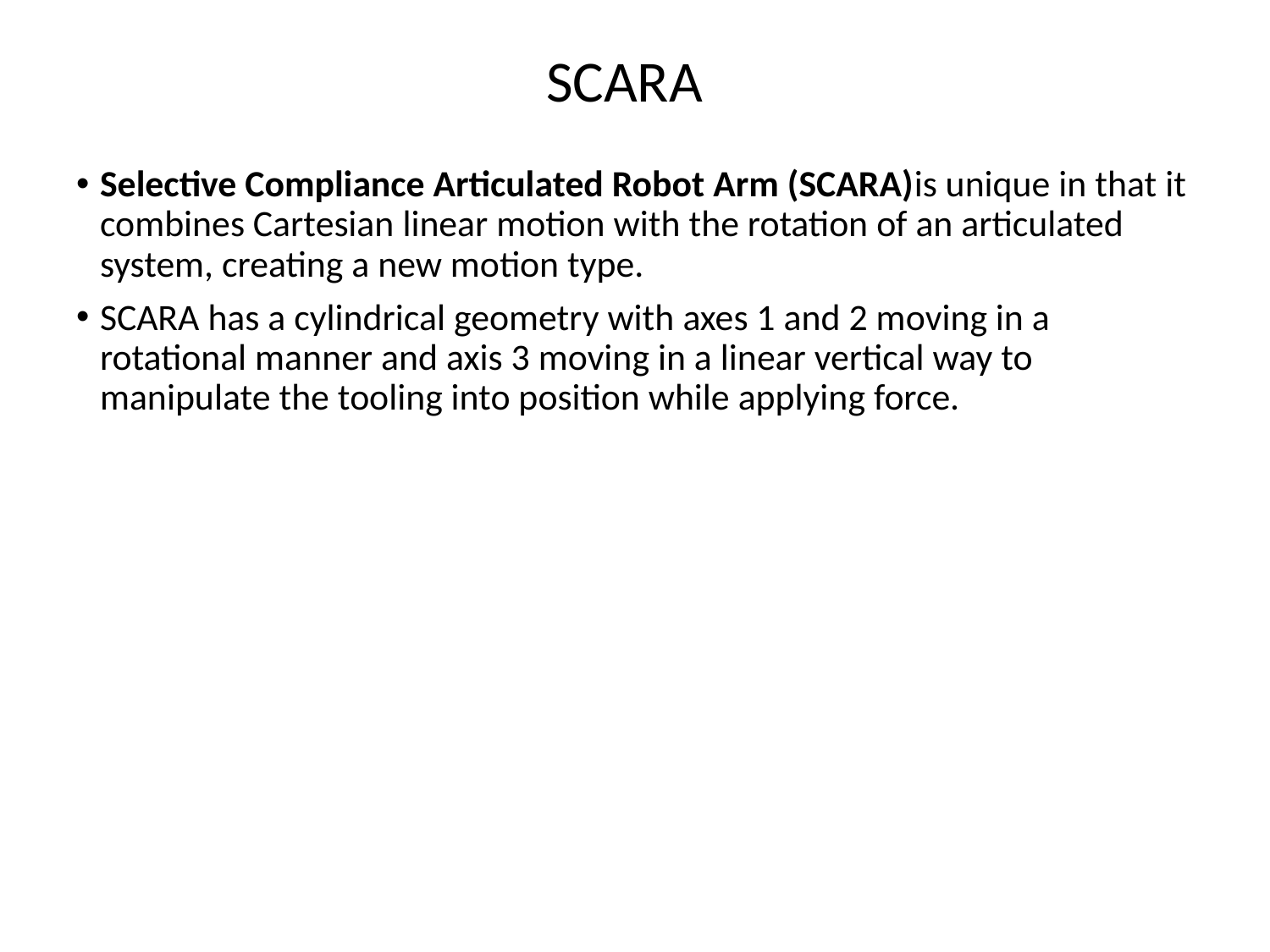

# SCARA
Selective Compliance Articulated Robot Arm (SCARA)is unique in that it combines Cartesian linear motion with the rotation of an articulated system, creating a new motion type.
SCARA has a cylindrical geometry with axes 1 and 2 moving in a rotational manner and axis 3 moving in a linear vertical way to manipulate the tooling into position while applying force.